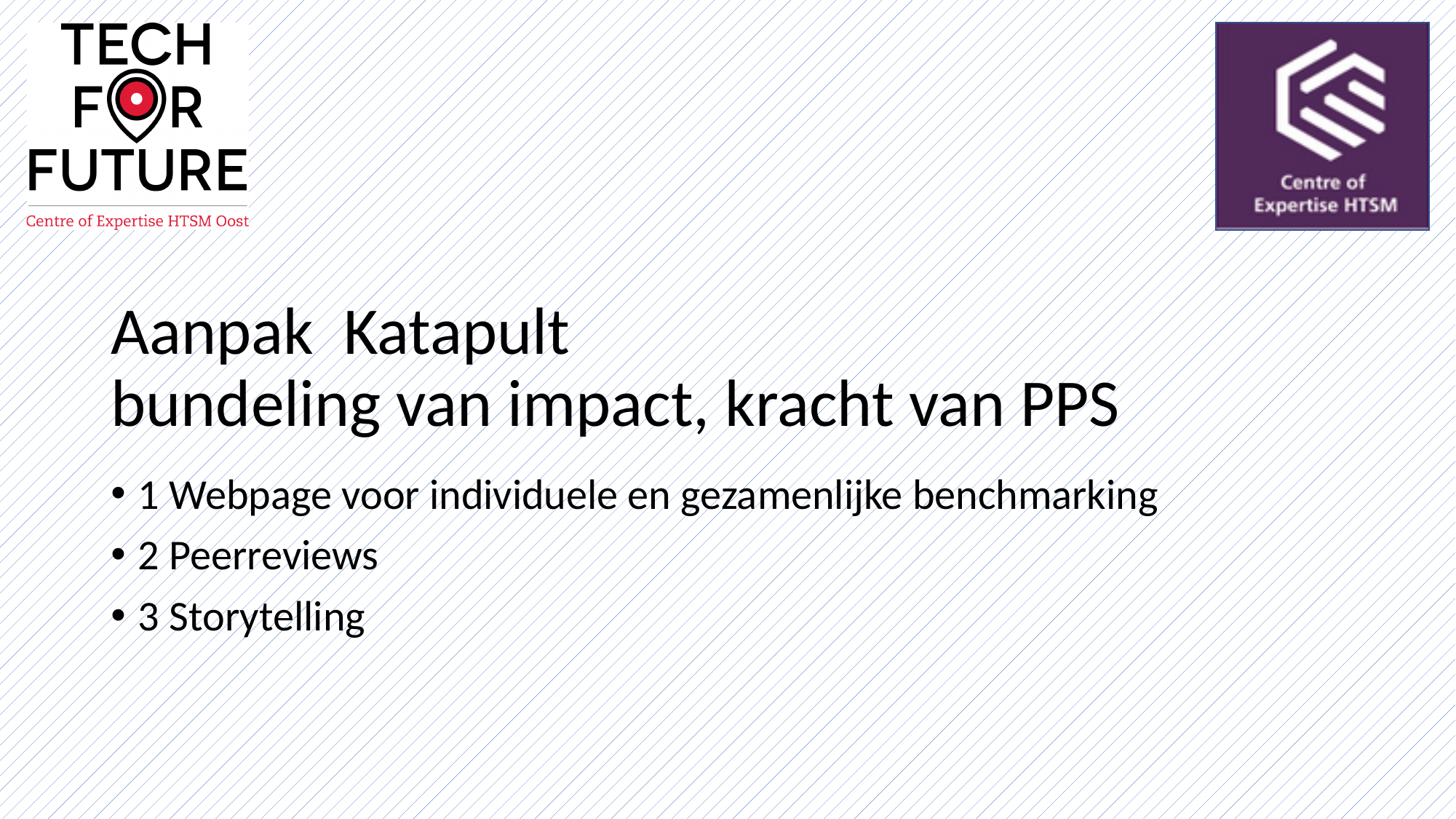

# Aanpak  Katapult bundeling van impact, kracht van PPS
1 Webpage voor individuele en gezamenlijke benchmarking
2 Peerreviews
3 Storytelling